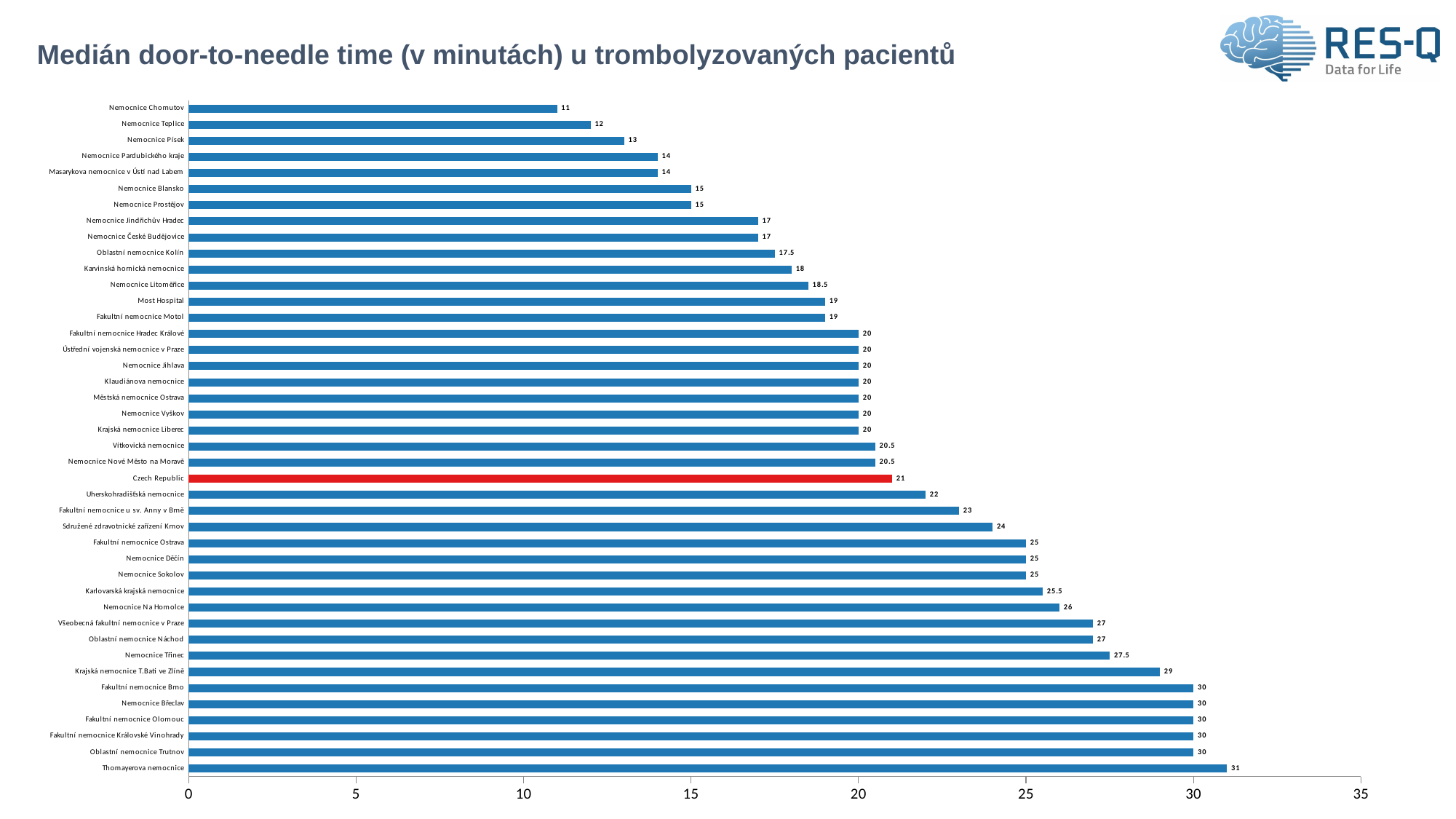

# Medián door-to-needle time (v minutách) u trombolyzovaných pacientů

### Chart

| Category | Median DTN |
|---|---|
| Thomayerova nemocnice | 31.0 |
| Oblastní nemocnice Trutnov | 30.0 |
| Fakultní nemocnice Královské Vinohrady | 30.0 |
| Fakultní nemocnice Olomouc | 30.0 |
| Nemocnice Břeclav | 30.0 |
| Fakultní nemocnice Brno | 30.0 |
| Krajská nemocnice T.Bati ve Zlíně | 29.0 |
| Nemocnice Třinec | 27.5 |
| Oblastní nemocnice Náchod | 27.0 |
| Všeobecná fakultní nemocnice v Praze | 27.0 |
| Nemocnice Na Homolce | 26.0 |
| Karlovarská krajská nemocnice | 25.5 |
| Nemocnice Sokolov | 25.0 |
| Nemocnice Děčín | 25.0 |
| Fakultní nemocnice Ostrava | 25.0 |
| Sdružené zdravotnické zařízení Krnov | 24.0 |
| Fakultní nemocnice u sv. Anny v Brně | 23.0 |
| Uherskohradišťská nemocnice | 22.0 |
| Czech Republic | 21.0 |
| Nemocnice Nové Město na Moravě | 20.5 |
| Vítkovická nemocnice | 20.5 |
| Krajská nemocnice Liberec | 20.0 |
| Nemocnice Vyškov | 20.0 |
| Městská nemocnice Ostrava | 20.0 |
| Klaudiánova nemocnice | 20.0 |
| Nemocnice Jihlava | 20.0 |
| Ústřední vojenská nemocnice v Praze | 20.0 |
| Fakultní nemocnice Hradec Králové | 20.0 |
| Fakultní nemocnice Motol | 19.0 |
| Most Hospital | 19.0 |
| Nemocnice Litoměřice | 18.5 |
| Karvinská hornická nemocnice | 18.0 |
| Oblastní nemocnice Kolín | 17.5 |
| Nemocnice České Budějovice | 17.0 |
| Nemocnice Jindřichův Hradec | 17.0 |
| Nemocnice Prostějov | 15.0 |
| Nemocnice Blansko | 15.0 |
| Masarykova nemocnice v Ústí nad Labem | 14.0 |
| Nemocnice Pardubického kraje | 14.0 |
| Nemocnice Písek | 13.0 |
| Nemocnice Teplice | 12.0 |
| Nemocnice Chomutov | 11.0 |